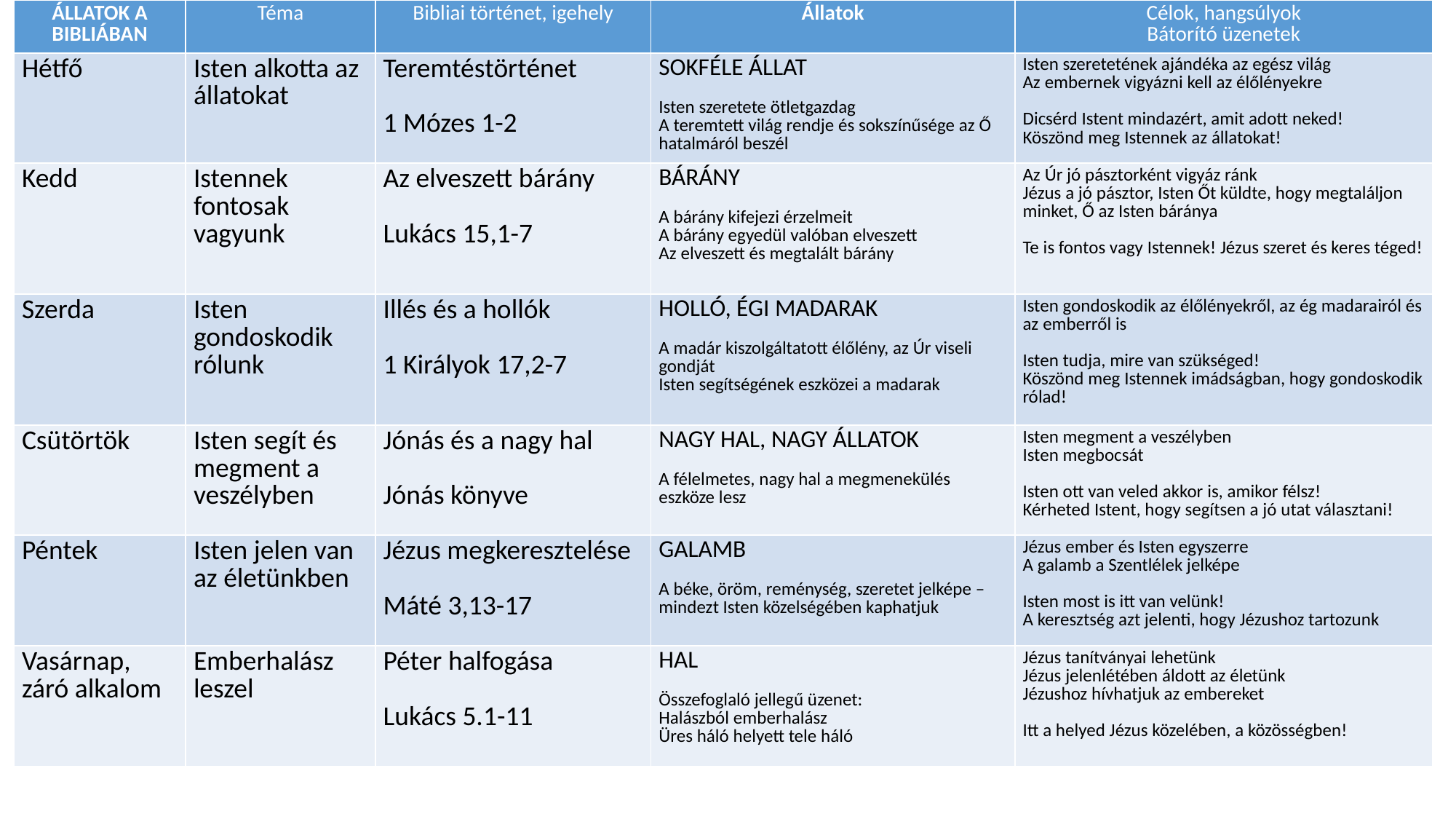

| ÁLLATOK A BIBLIÁBAN | Téma | Bibliai történet, igehely | Állatok | Célok, hangsúlyok Bátorító üzenetek |
| --- | --- | --- | --- | --- |
| Hétfő | Isten alkotta az állatokat | Teremtéstörténet 1 Mózes 1-2 | SOKFÉLE ÁLLAT Isten szeretete ötletgazdag A teremtett világ rendje és sokszínűsége az Ő hatalmáról beszél | Isten szeretetének ajándéka az egész világ Az embernek vigyázni kell az élőlényekre Dicsérd Istent mindazért, amit adott neked! Köszönd meg Istennek az állatokat! |
| Kedd | Istennek fontosak vagyunk | Az elveszett bárány Lukács 15,1-7 | BÁRÁNY A bárány kifejezi érzelmeit A bárány egyedül valóban elveszett Az elveszett és megtalált bárány | Az Úr jó pásztorként vigyáz ránk Jézus a jó pásztor, Isten Őt küldte, hogy megtaláljon minket, Ő az Isten báránya Te is fontos vagy Istennek! Jézus szeret és keres téged! |
| Szerda | Isten gondoskodik rólunk | Illés és a hollók 1 Királyok 17,2-7 | HOLLÓ, ÉGI MADARAK A madár kiszolgáltatott élőlény, az Úr viseli gondját Isten segítségének eszközei a madarak | Isten gondoskodik az élőlényekről, az ég madarairól és az emberről is Isten tudja, mire van szükséged! Köszönd meg Istennek imádságban, hogy gondoskodik rólad! |
| Csütörtök | Isten segít és megment a veszélyben | Jónás és a nagy hal Jónás könyve | NAGY HAL, NAGY ÁLLATOK A félelmetes, nagy hal a megmenekülés eszköze lesz | Isten megment a veszélyben Isten megbocsát Isten ott van veled akkor is, amikor félsz! Kérheted Istent, hogy segítsen a jó utat választani! |
| Péntek | Isten jelen van az életünkben | Jézus megkeresztelése Máté 3,13-17 | GALAMB A béke, öröm, reménység, szeretet jelképe – mindezt Isten közelségében kaphatjuk | Jézus ember és Isten egyszerre A galamb a Szentlélek jelképe Isten most is itt van velünk! A keresztség azt jelenti, hogy Jézushoz tartozunk |
| Vasárnap, záró alkalom | Emberhalász leszel | Péter halfogása Lukács 5.1-11 | HAL Összefoglaló jellegű üzenet: Halászból emberhalász Üres háló helyett tele háló | Jézus tanítványai lehetünk Jézus jelenlétében áldott az életünk Jézushoz hívhatjuk az embereket Itt a helyed Jézus közelében, a közösségben! |